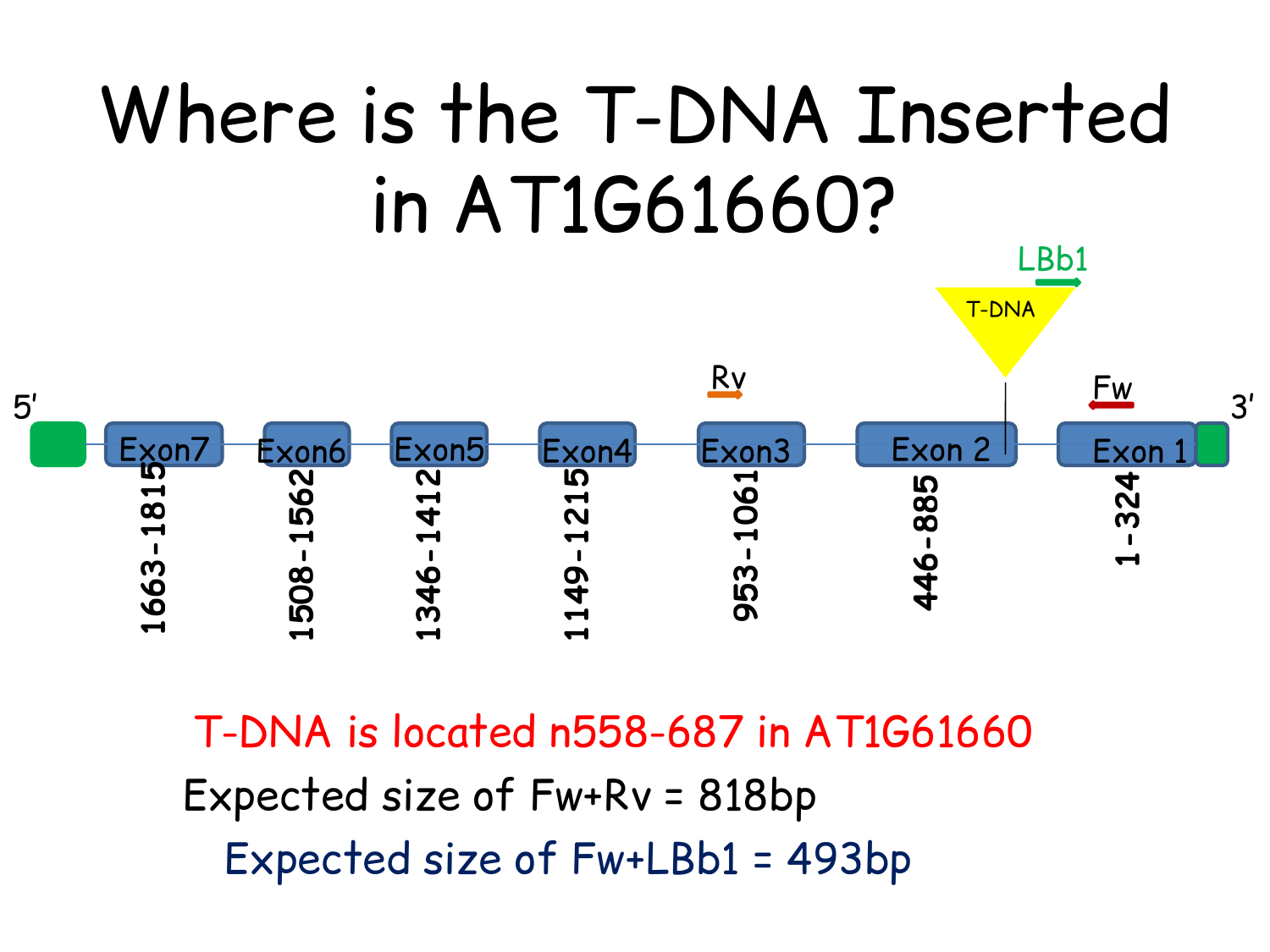

# Where is the T-DNA Inserted in AT1G61660?

LBb1

T-DNA

Rv
Fw
5’
3’

Exon7

Exon5

Exon 2

Exon6
Exon4
Exon3
Exon 1
953-1061
1-324
1663-1815
1508-1562
1346-1412
1149-1215
446-885

T-DNA is located n558-687 in AT1G61660
Expected size of Fw+Rv = 818bp
Expected size of Fw+LBb1 = 493bp